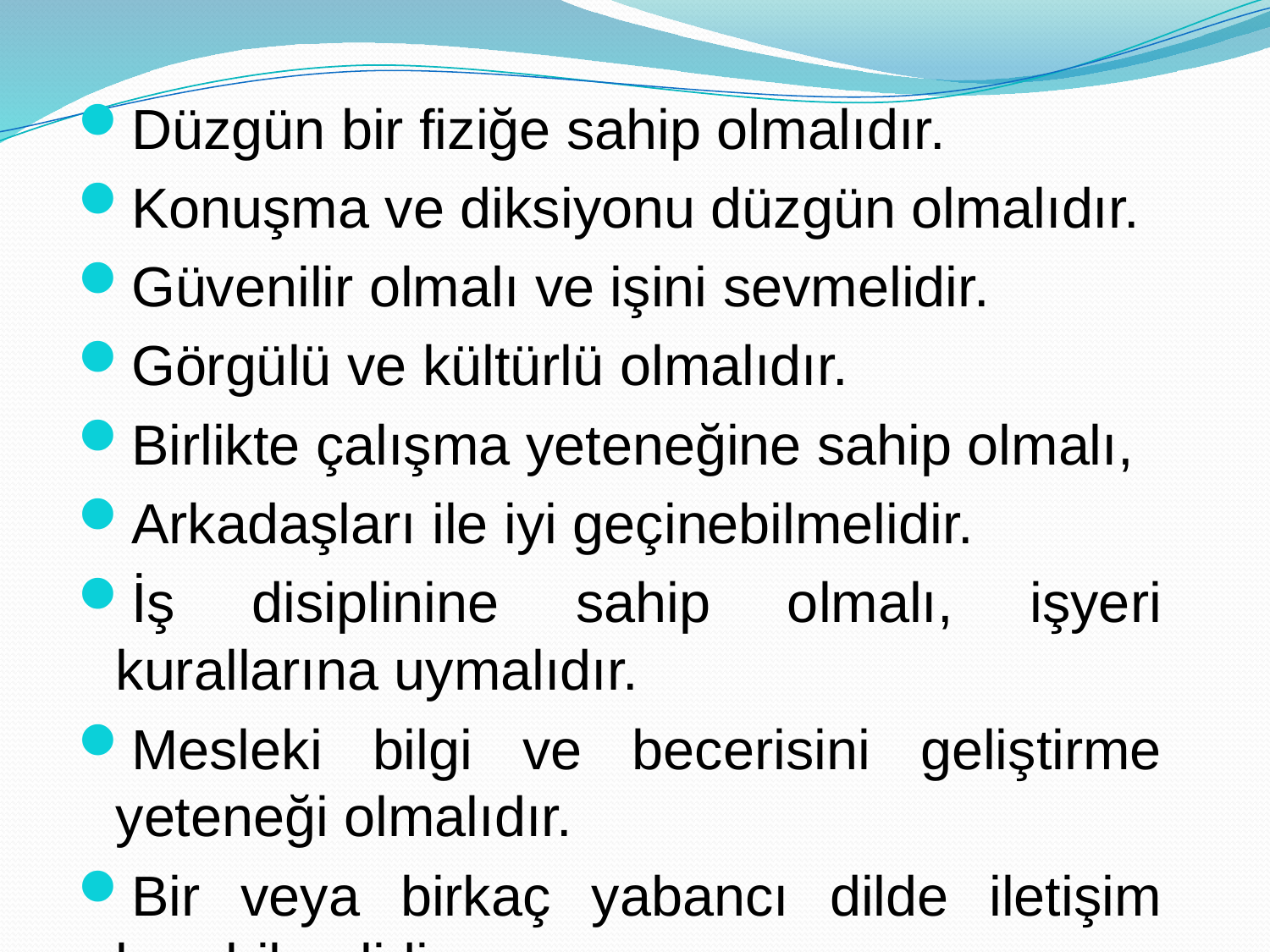

Düzgün bir fiziğe sahip olmalıdır.
Konuşma ve diksiyonu düzgün olmalıdır.
Güvenilir olmalı ve işini sevmelidir.
Görgülü ve kültürlü olmalıdır.
Birlikte çalışma yeteneğine sahip olmalı,
Arkadaşları ile iyi geçinebilmelidir.
İş disiplinine sahip olmalı, işyeri kurallarına uymalıdır.
Mesleki bilgi ve becerisini geliştirme yeteneği olmalıdır.
Bir veya birkaç yabancı dilde iletişim kurabilmelidir.